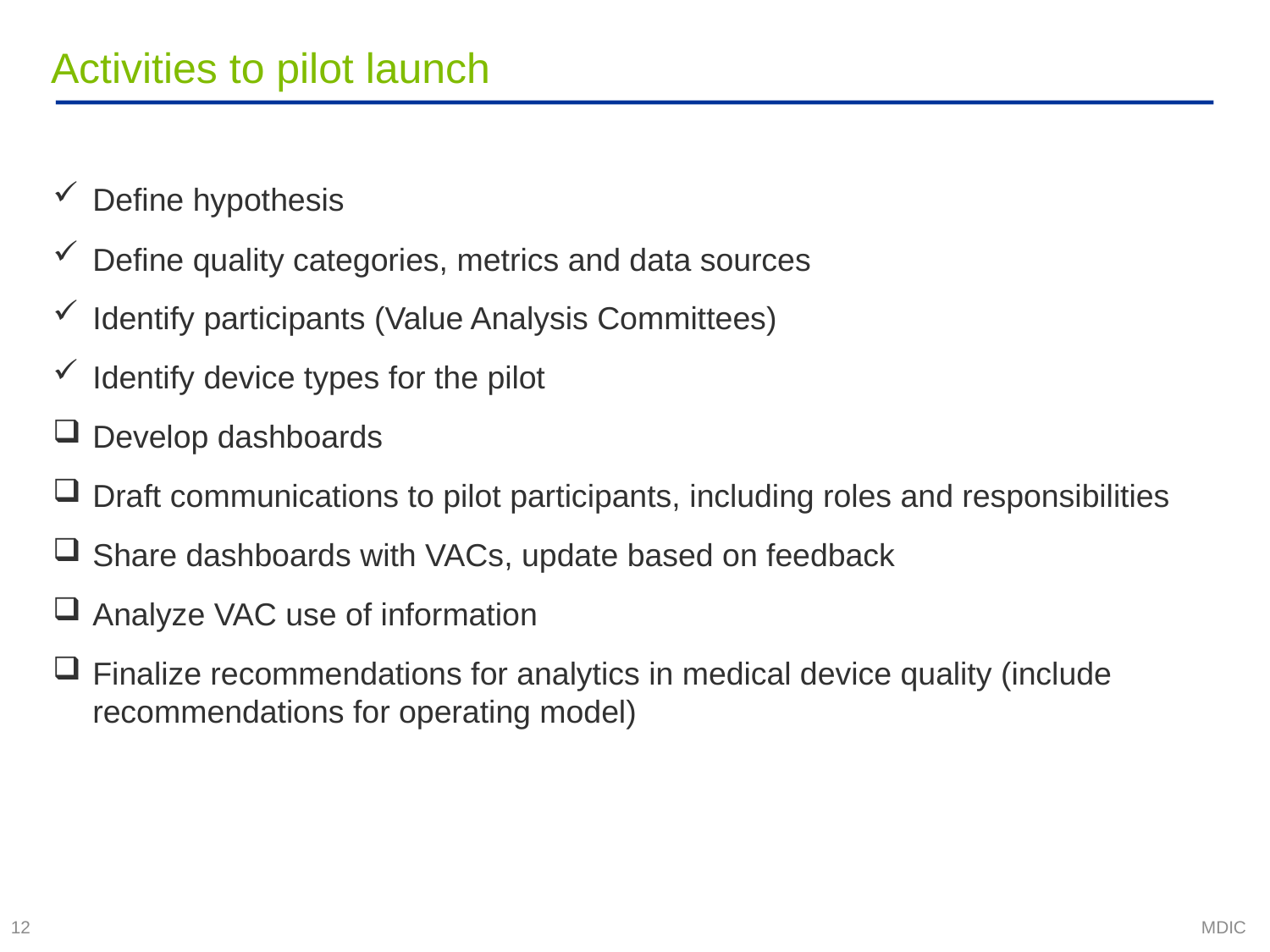

# Activities to pilot launch
Define hypothesis
Define quality categories, metrics and data sources
Identify participants (Value Analysis Committees)
Identify device types for the pilot
Develop dashboards
Draft communications to pilot participants, including roles and responsibilities
Share dashboards with VACs, update based on feedback
Analyze VAC use of information
Finalize recommendations for analytics in medical device quality (include recommendations for operating model)